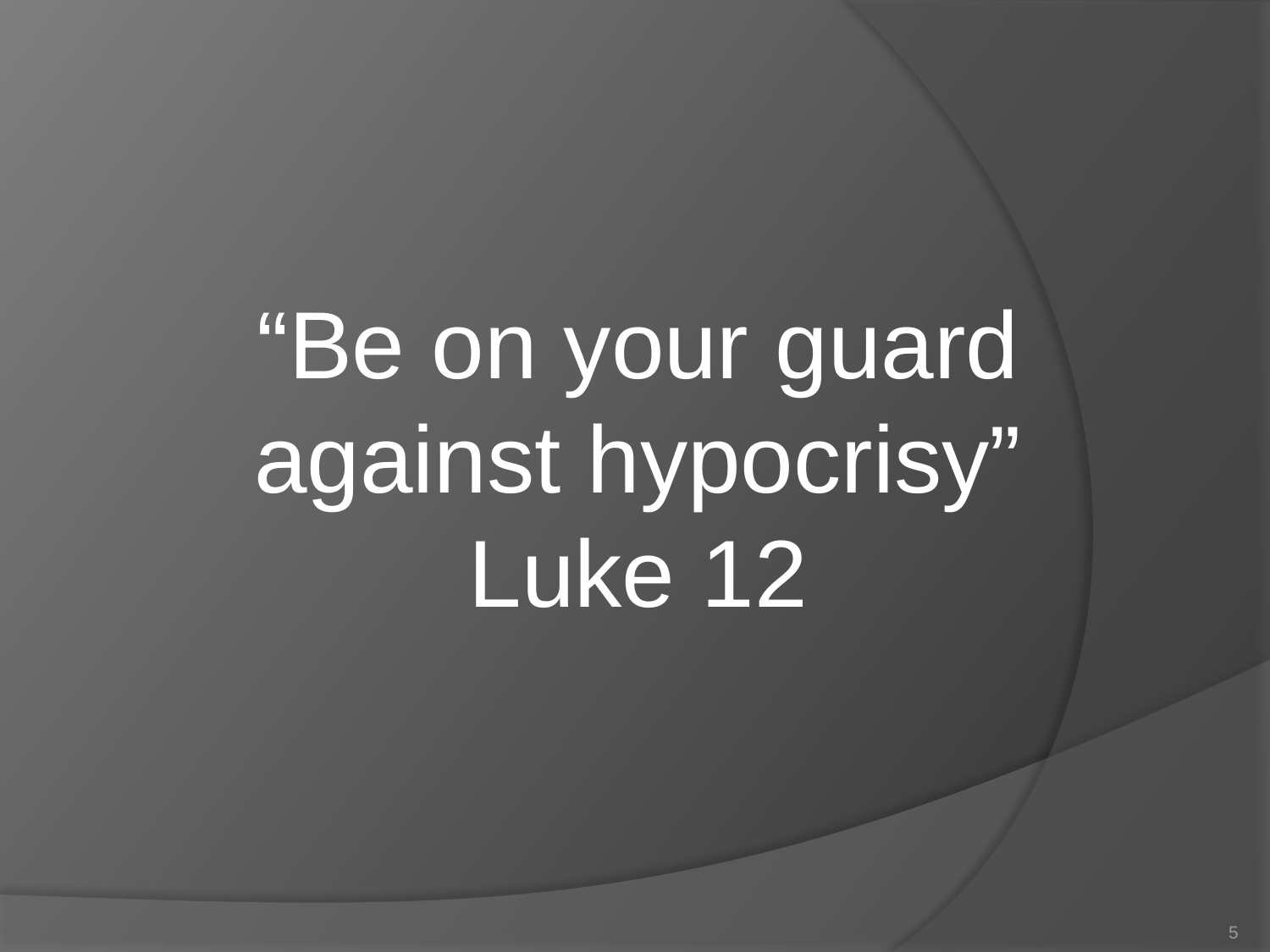

“Be on your guard against hypocrisy” Luke 12
5